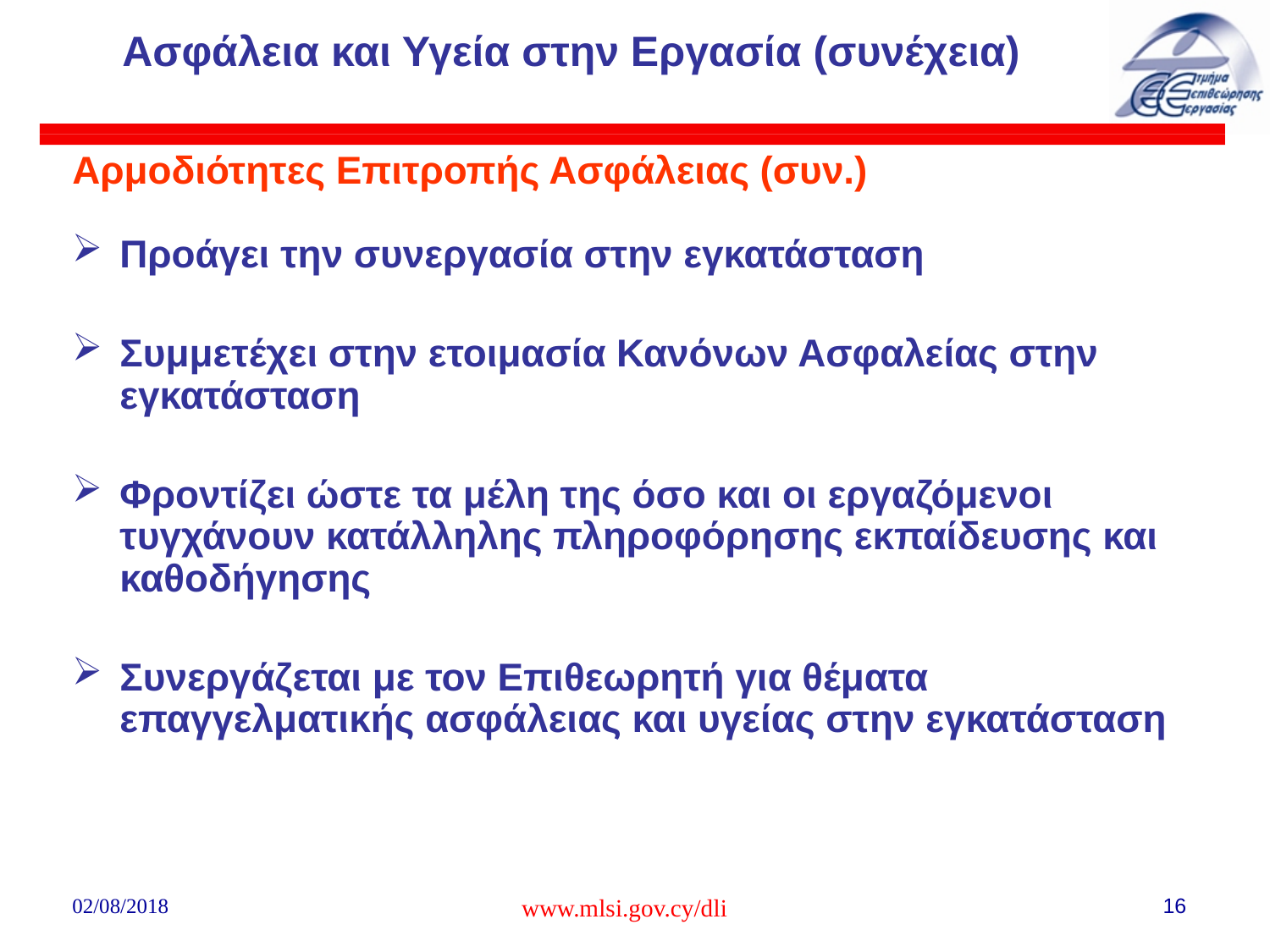

# Ασφάλεια και Υγεία στην Εργασία (συνέχεια)

Αρμοδιότητες Επιτροπής Ασφάλειας (συν.)

Προάγει την συνεργασία στην εγκατάσταση

Συμμετέχει στην ετοιμασία Κανόνων Ασφαλείας στην εγκατάσταση

Φροντίζει ώστε τα μέλη της όσο και οι εργαζόμενοι τυγχάνουν κατάλληλης πληροφόρησης εκπαίδευσης και καθοδήγησης

Συνεργάζεται με τον Επιθεωρητή για θέματα επαγγελματικής ασφάλειας και υγείας στην εγκατάσταση
02/08/2018
www.mlsi.gov.cy/dli
16